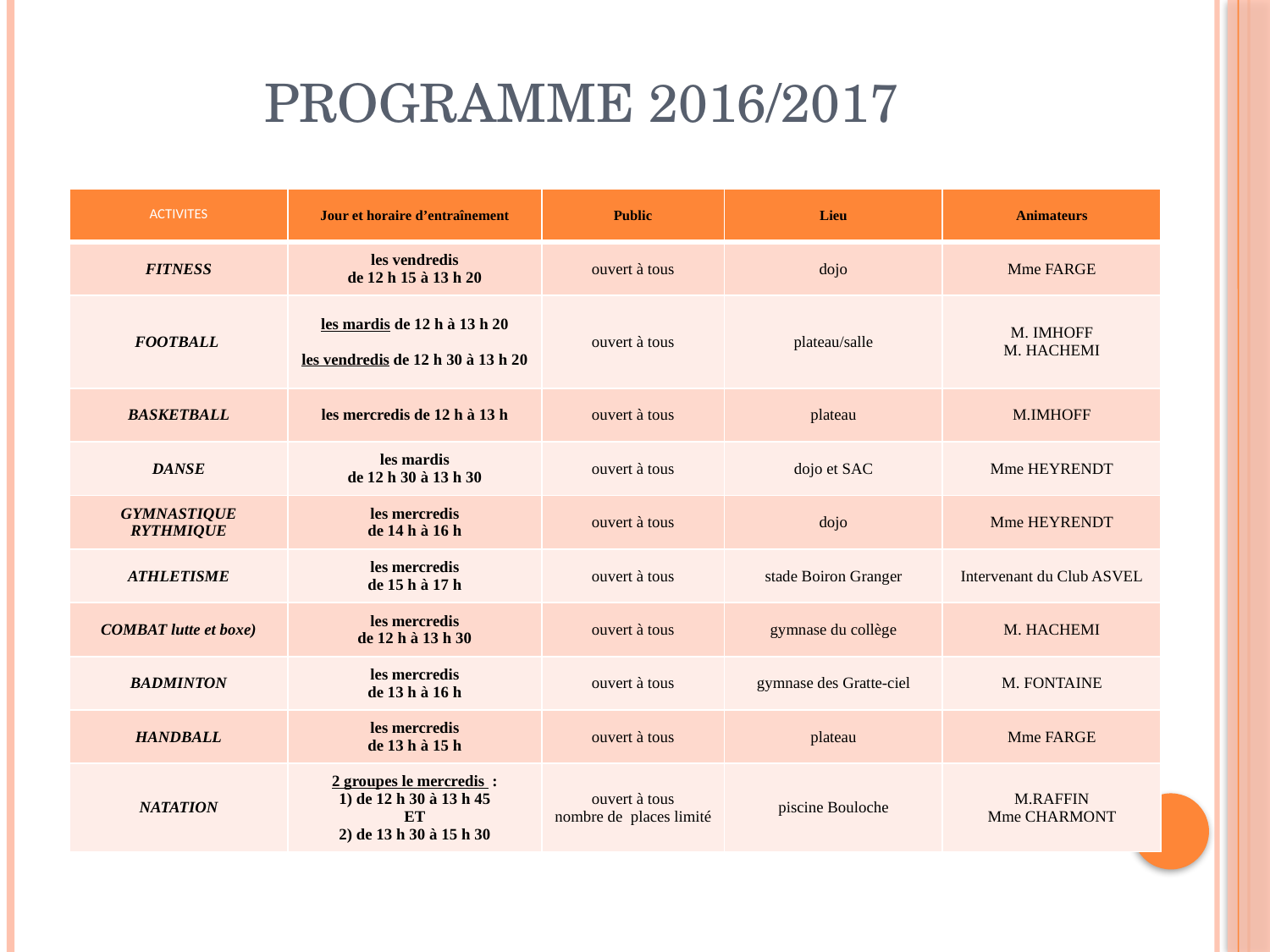

# PROGRAMME 2016/2017
| ACTIVITES | Jour et horaire d’entraînement | Public | Lieu | Animateurs |
| --- | --- | --- | --- | --- |
| FITNESS | les vendredis de 12 h 15 à 13 h 20 | ouvert à tous | dojo | Mme FARGE |
| FOOTBALL | les mardis de 12 h à 13 h 20 les vendredis de 12 h 30 à 13 h 20 | ouvert à tous | plateau/salle | M. IMHOFF M. HACHEMI |
| BASKETBALL | les mercredis de 12 h à 13 h | ouvert à tous | plateau | M.IMHOFF |
| DANSE | les mardis de 12 h 30 à 13 h 30 | ouvert à tous | dojo et SAC | Mme HEYRENDT |
| GYMNASTIQUE RYTHMIQUE | les mercredis de 14 h à 16 h | ouvert à tous | dojo | Mme HEYRENDT |
| ATHLETISME | les mercredis de 15 h à 17 h | ouvert à tous | stade Boiron Granger | Intervenant du Club ASVEL |
| COMBAT lutte et boxe) | les mercredis de 12 h à 13 h 30 | ouvert à tous | gymnase du collège | M. HACHEMI |
| BADMINTON | les mercredis de 13 h à 16 h | ouvert à tous | gymnase des Gratte-ciel | M. FONTAINE |
| HANDBALL | les mercredis de 13 h à 15 h | ouvert à tous | plateau | Mme FARGE |
| NATATION | 2 groupes le mercredis : 1) de 12 h 30 à 13 h 45 ET 2) de 13 h 30 à 15 h 30 | ouvert à tous nombre de places limité | piscine Bouloche | M.RAFFIN Mme CHARMONT |